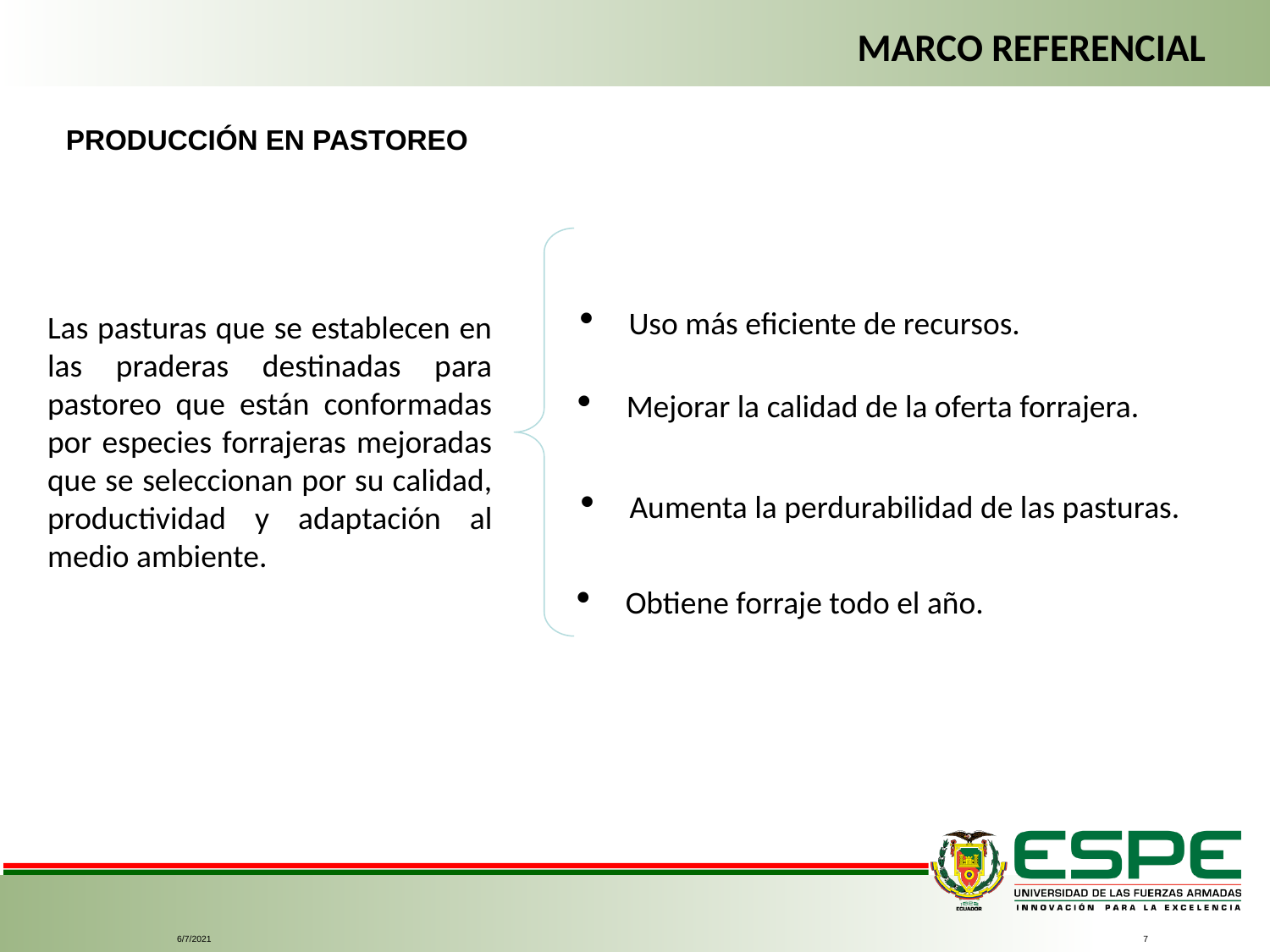

MARCO REFERENCIAL
PRODUCCIÓN EN PASTOREO

Uso más eficiente de recursos.
Las pasturas que se establecen en las praderas destinadas para pastoreo que están conformadas por especies forrajeras mejoradas que se seleccionan por su calidad, productividad y adaptación al medio ambiente.
Mejorar la calidad de la oferta forrajera.
Aumenta la perdurabilidad de las pasturas.
Obtiene forraje todo el año.
6/7/2021

7